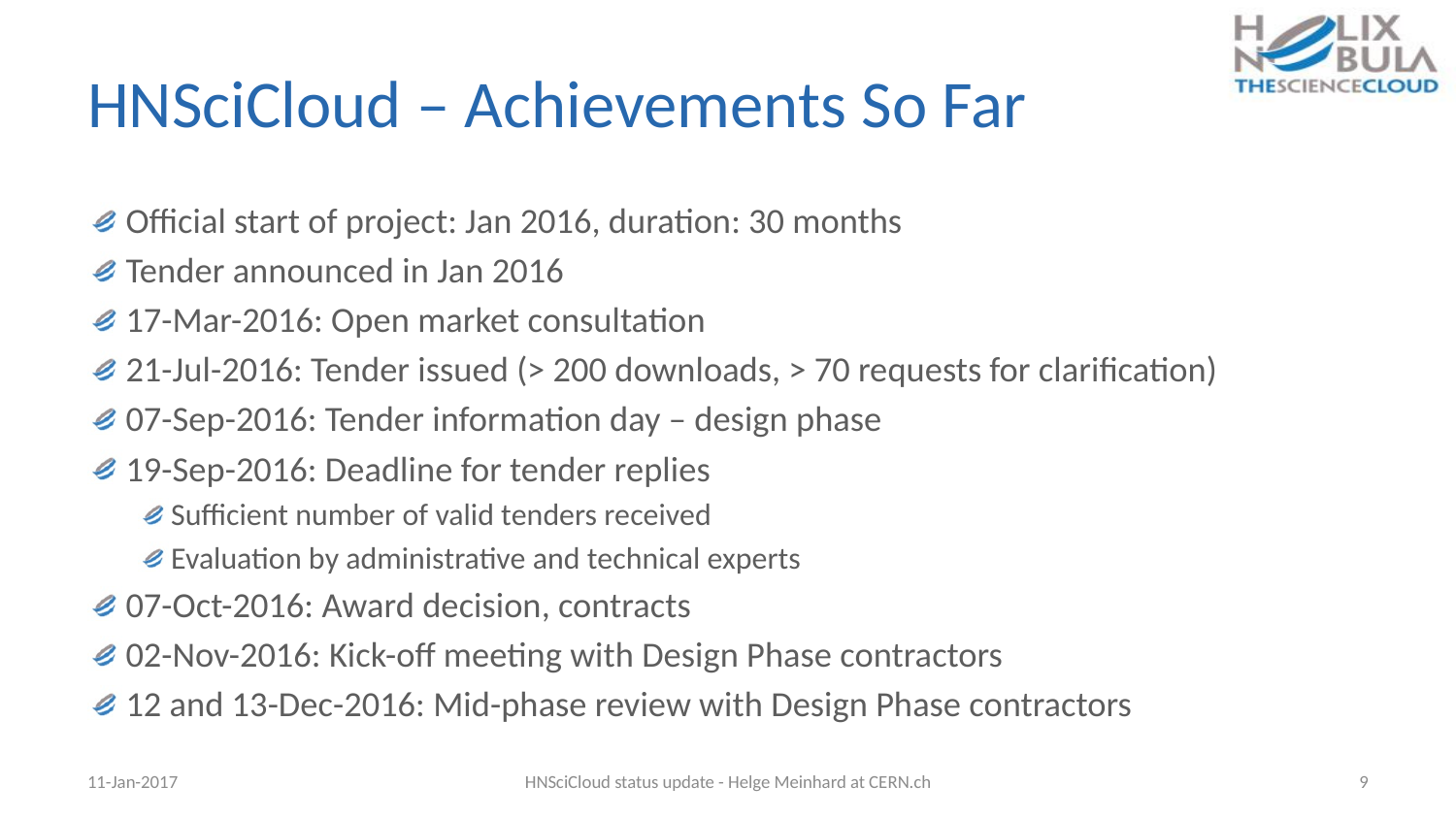

# HNSciCloud – Achievements So Far
Official start of project: Jan 2016, duration: 30 months
Tender announced in Jan 2016
17-Mar-2016: Open market consultation
21-Jul-2016: Tender issued (> 200 downloads, > 70 requests for clarification)
07-Sep-2016: Tender information day – design phase
19-Sep-2016: Deadline for tender replies
Sufficient number of valid tenders received
Evaluation by administrative and technical experts
07-Oct-2016: Award decision, contracts
02-Nov-2016: Kick-off meeting with Design Phase contractors
12 and 13-Dec-2016: Mid-phase review with Design Phase contractors
11-Jan-2017
HNSciCloud status update - Helge Meinhard at CERN.ch
9